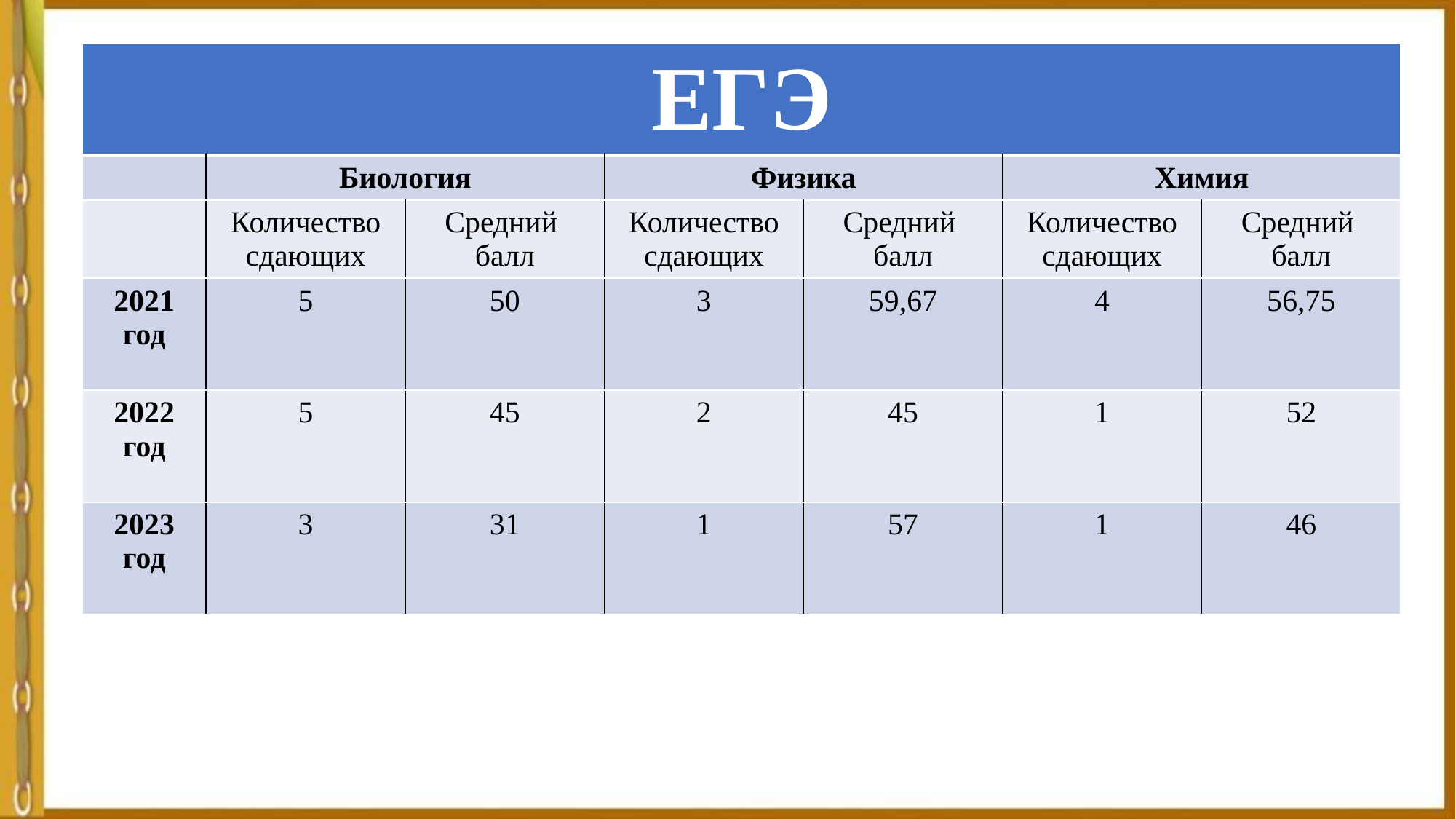

#
| ЕГЭ |  |  |  |  |  |  |
| --- | --- | --- | --- | --- | --- | --- |
|  | Биология |  | Физика |  | Химия |  |
|  | Количество сдающих | Средний балл | Количество сдающих | Средний балл | Количество сдающих | Средний балл |
| 2021 год | 5 | 50 | 3 | 59,67 | 4 | 56,75 |
| 2022 год | 5 | 45 | 2 | 45 | 1 | 52 |
| 2023 год | 3 | 31 | 1 | 57 | 1 | 46 |